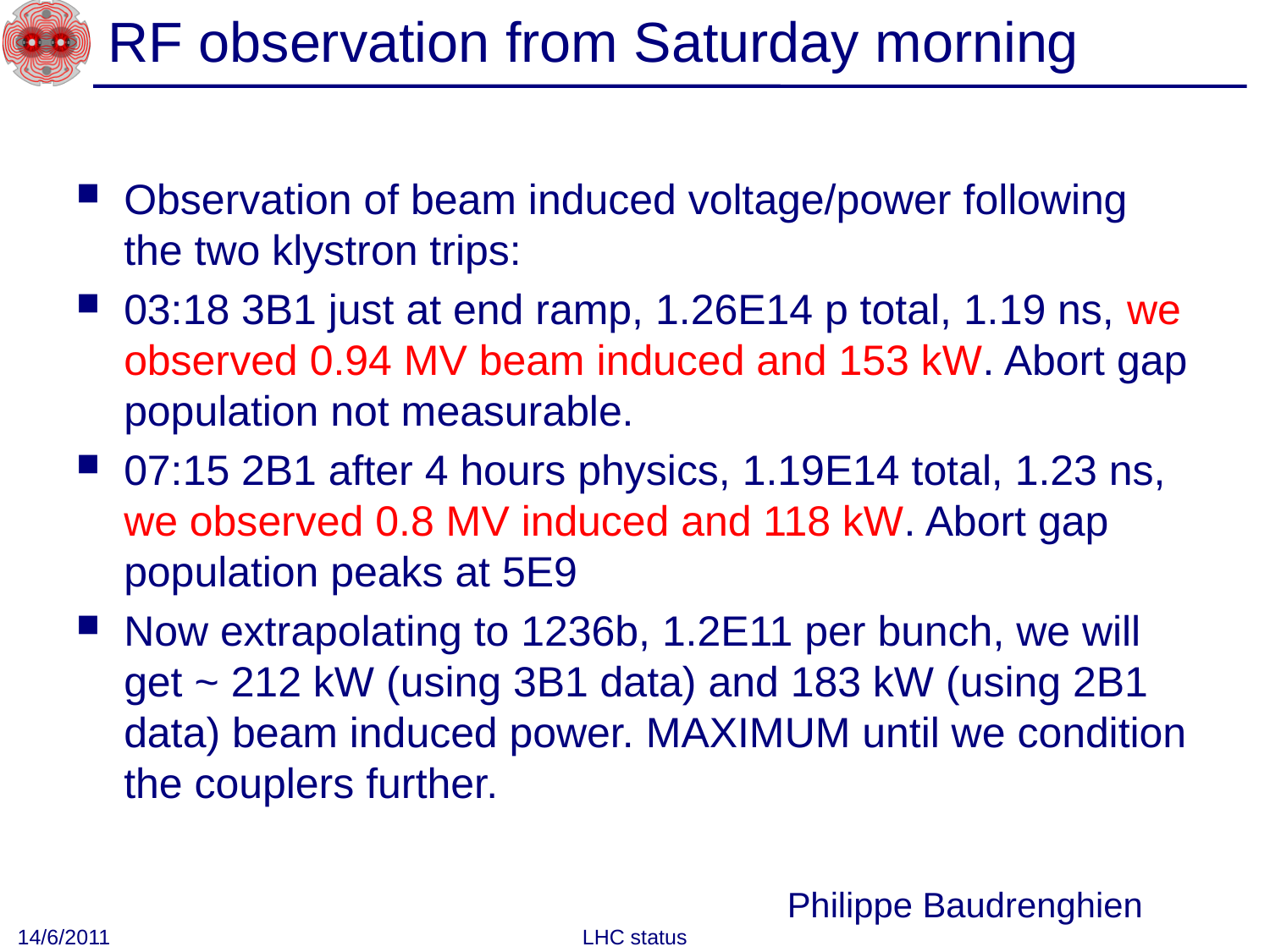

# RF observation from Saturday morning
Observation of beam induced voltage/power following the two klystron trips:
03:18 3B1 just at end ramp, 1.26E14 p total, 1.19 ns, we observed 0.94 MV beam induced and 153 kW. Abort gap population not measurable.
07:15 2B1 after 4 hours physics, 1.19E14 total, 1.23 ns, we observed 0.8 MV induced and 118 kW. Abort gap population peaks at 5E9
Now extrapolating to 1236b, 1.2E11 per bunch, we will get ~ 212 kW (using 3B1 data) and 183 kW (using 2B1 data) beam induced power. MAXIMUM until we condition the couplers further.
Philippe Baudrenghien
14/6/2011
LHC status